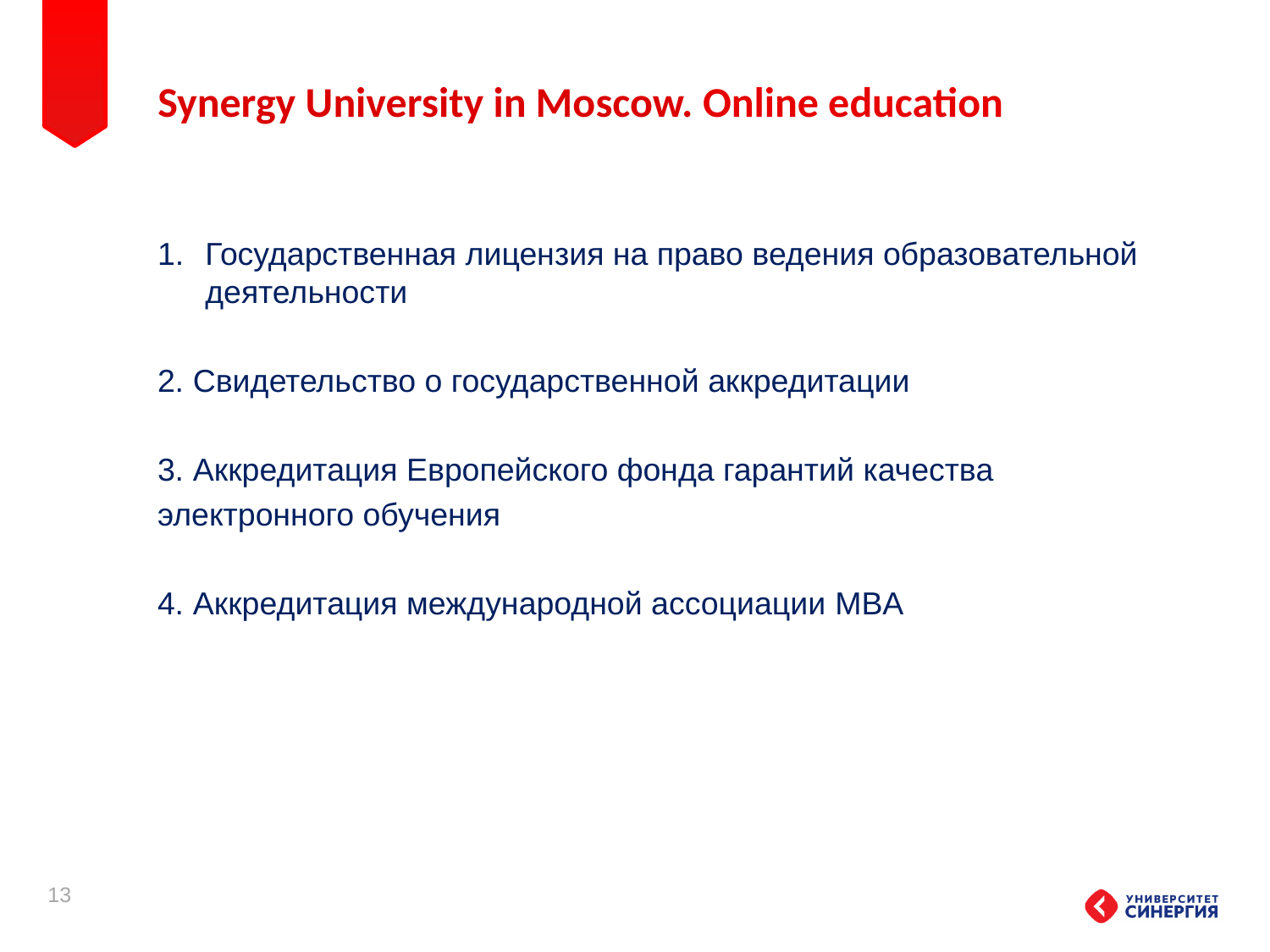

# Synergy University in Moscow. Online education
Государственная лицензия на право ведения образовательной деятельности

2. Свидетельство о государственной аккредитации

3. Аккредитация Европейского фонда гарантий качества
электронного обучения

4. Аккредитация международной ассоциации MBA
13